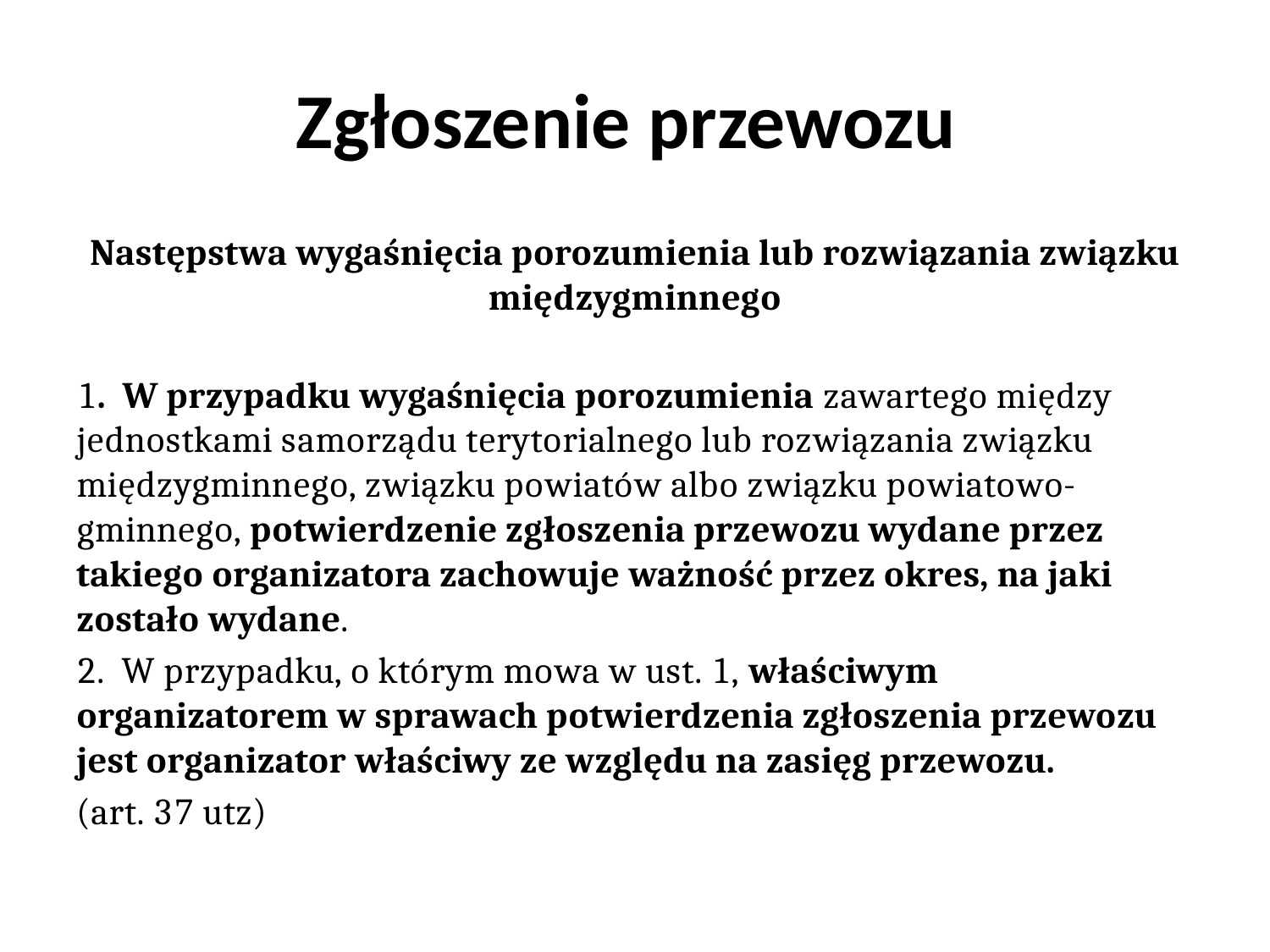

# Zgłoszenie przewozu
Następstwa wygaśnięcia porozumienia lub rozwiązania związku międzygminnego

1.  W przypadku wygaśnięcia porozumienia zawartego między jednostkami samorządu terytorialnego lub rozwiązania związku międzygminnego, związku powiatów albo związku powiatowo-gminnego, potwierdzenie zgłoszenia przewozu wydane przez takiego organizatora zachowuje ważność przez okres, na jaki zostało wydane.
2.  W przypadku, o którym mowa w ust. 1, właściwym organizatorem w sprawach potwierdzenia zgłoszenia przewozu jest organizator właściwy ze względu na zasięg przewozu.
(art. 37 utz)